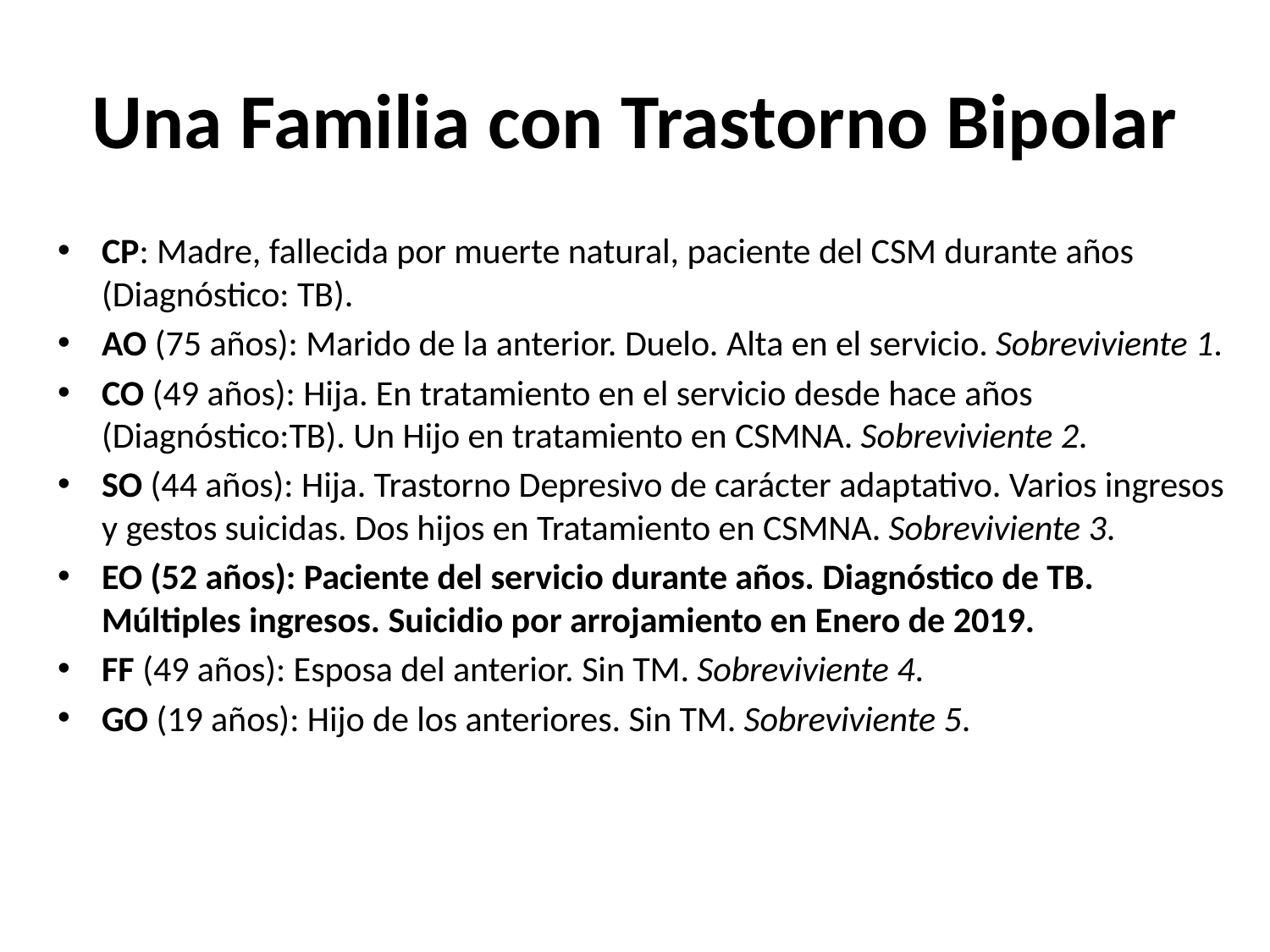

# Una Familia con Trastorno Bipolar
CP: Madre, fallecida por muerte natural, paciente del CSM durante años (Diagnóstico: TB).
AO (75 años): Marido de la anterior. Duelo. Alta en el servicio. Sobreviviente 1.
CO (49 años): Hija. En tratamiento en el servicio desde hace años (Diagnóstico:TB). Un Hijo en tratamiento en CSMNA. Sobreviviente 2.
SO (44 años): Hija. Trastorno Depresivo de carácter adaptativo. Varios ingresos y gestos suicidas. Dos hijos en Tratamiento en CSMNA. Sobreviviente 3.
EO (52 años): Paciente del servicio durante años. Diagnóstico de TB. Múltiples ingresos. Suicidio por arrojamiento en Enero de 2019.
FF (49 años): Esposa del anterior. Sin TM. Sobreviviente 4.
GO (19 años): Hijo de los anteriores. Sin TM. Sobreviviente 5.